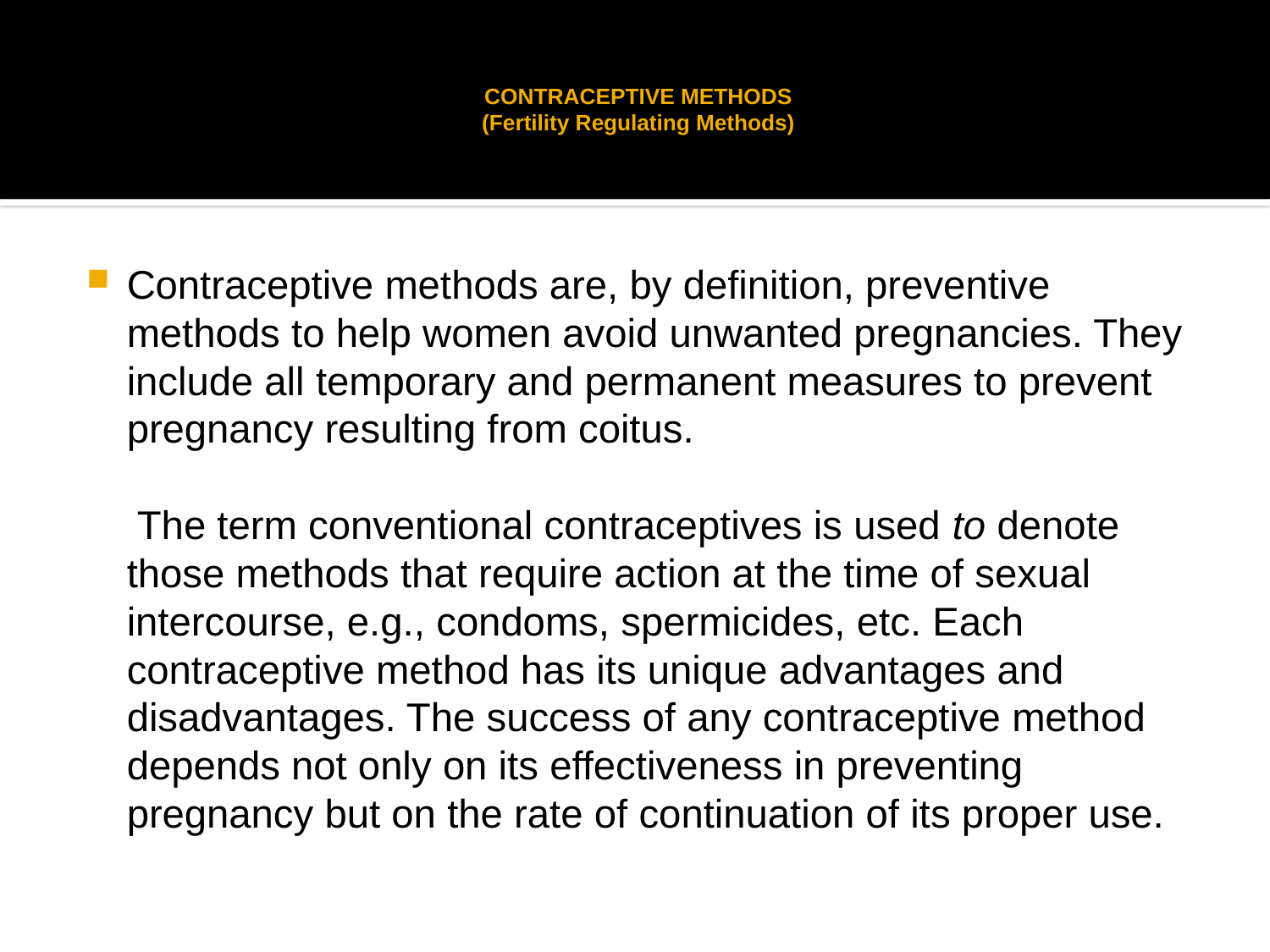

# CONTRACEPTIVE METHODS (Fertility Regulating Methods)
Contraceptive methods are, by definition, preventive methods to help women avoid unwanted pregnancies. They include all temporary and permanent measures to prevent pregnancy resulting from coitus.
 The term conventional contraceptives is used to denote
those methods that require action at the time of sexual
intercourse, e.g., condoms, spermicides, etc. Each
contraceptive method has its unique advantages and
disadvantages. The success of any contraceptive method
depends not only on its effectiveness in preventing
pregnancy but on the rate of continuation of its proper use.